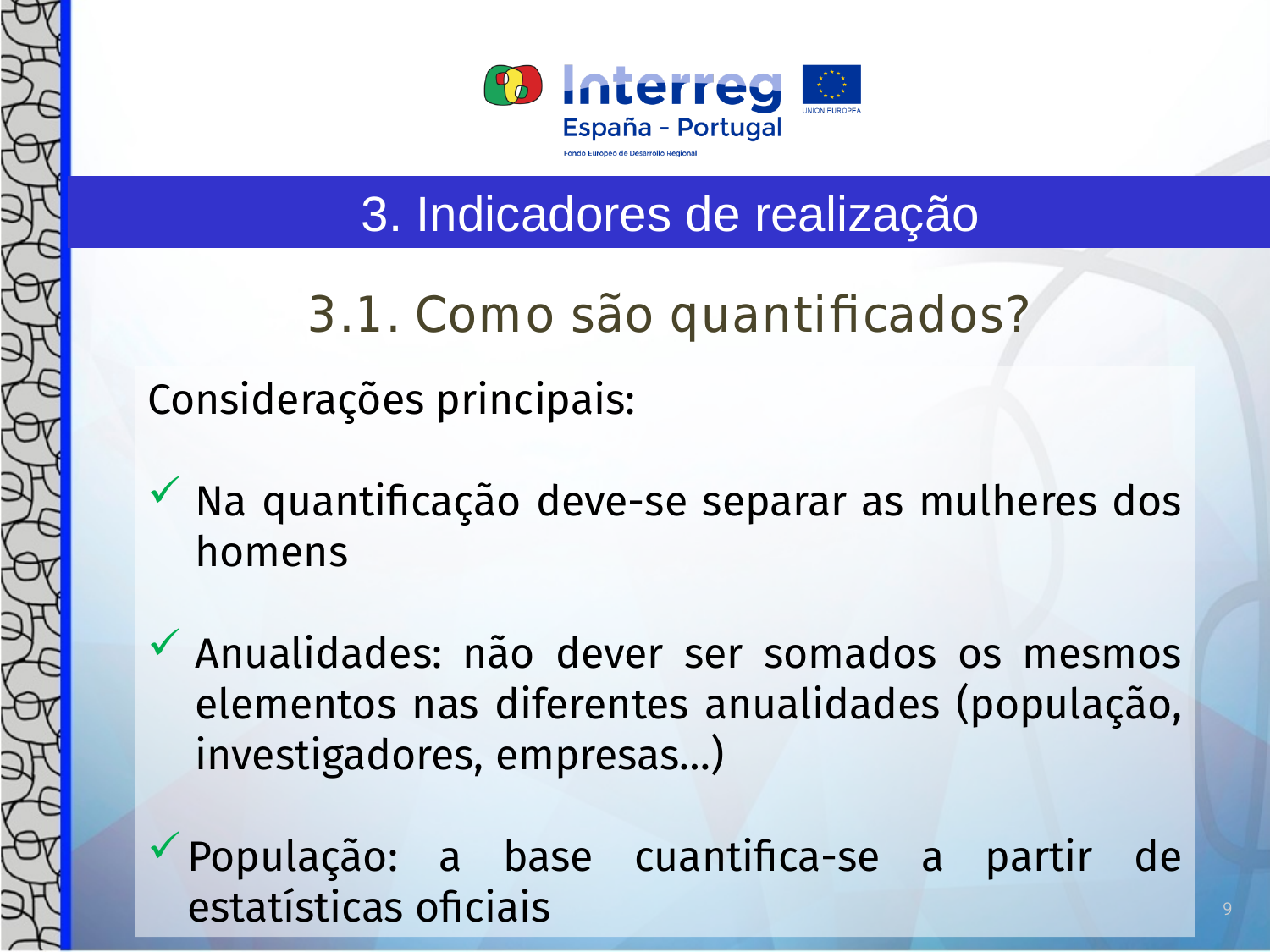

3. Indicadores de realização
3.1. Como são quantificados?
Considerações principais:

Na quantificação deve-se separar as mulheres dos homens

Anualidades: não dever ser somados os mesmos elementos nas diferentes anualidades (população, investigadores, empresas…)

População: a base cuantifica-se a partir de estatísticas oficiais
9